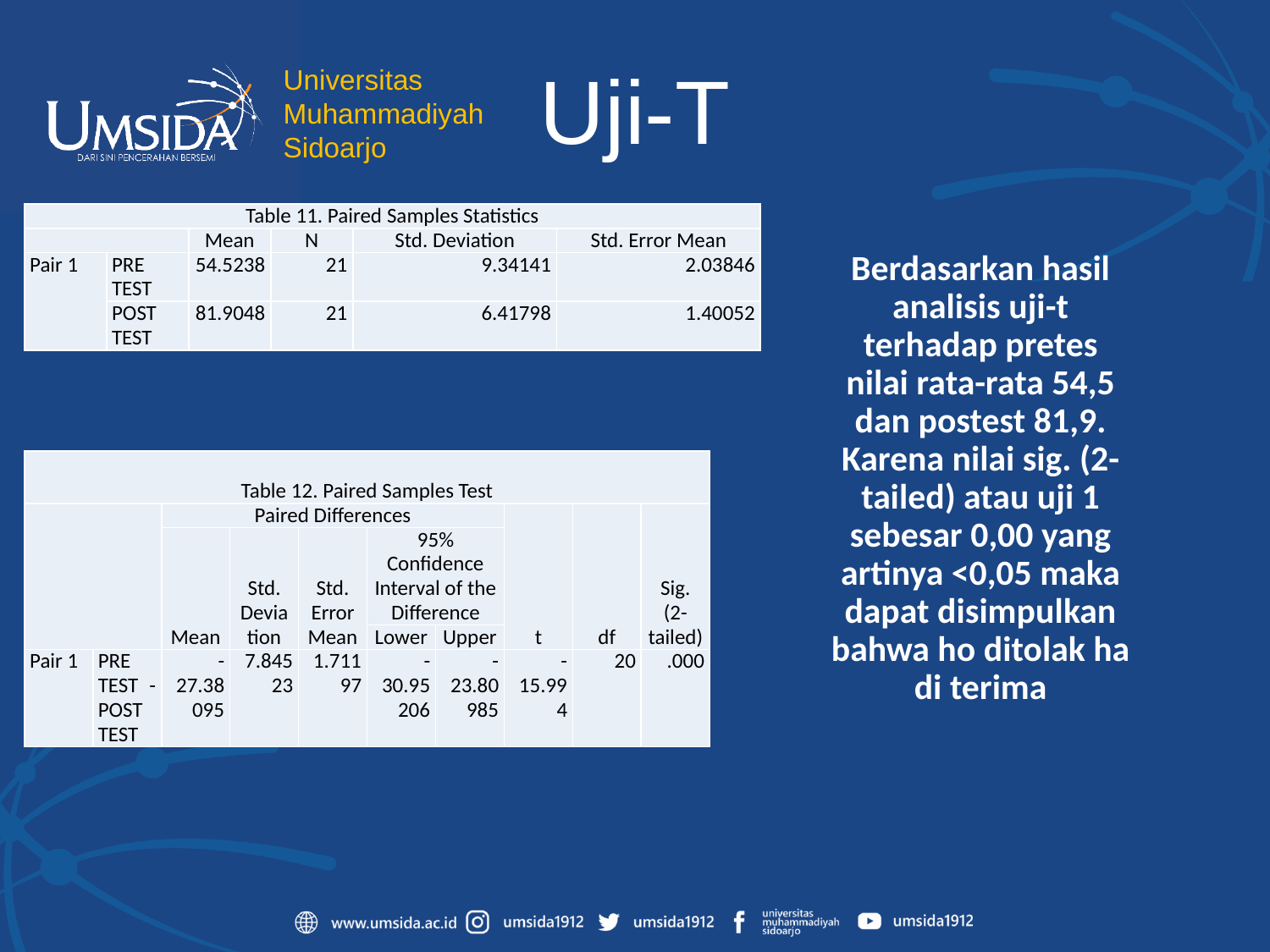

# Uji-T
| Table 11. Paired Samples Statistics |  |  |  |  |  |
| --- | --- | --- | --- | --- | --- |
|  |  | Mean | N | Std. Deviation | Std. Error Mean |
| Pair 1 | PRE TEST | 54.5238 | 21 | 9.34141 | 2.03846 |
|  | POST TEST | 81.9048 | 21 | 6.41798 | 1.40052 |
Berdasarkan hasil analisis uji-t terhadap pretes nilai rata-rata 54,5 dan postest 81,9. Karena nilai sig. (2-tailed) atau uji 1 sebesar 0,00 yang artinya <0,05 maka dapat disimpulkan bahwa ho ditolak ha di terima
| Table 12. Paired Samples Test |  |  |  |  |  |  |  |  |  |
| --- | --- | --- | --- | --- | --- | --- | --- | --- | --- |
|  |  | Paired Differences |  |  |  |  | t | df | Sig. (2-tailed) |
|  |  | Mean | Std. Deviation | Std. Error Mean | 95% Confidence Interval of the Difference |  |  |  |  |
|  |  |  |  |  | Lower | Upper |  |  |  |
| Pair 1 | PRE TEST - POST TEST | -27.38095 | 7.84523 | 1.71197 | -30.95206 | -23.80985 | -15.994 | 20 | .000 |